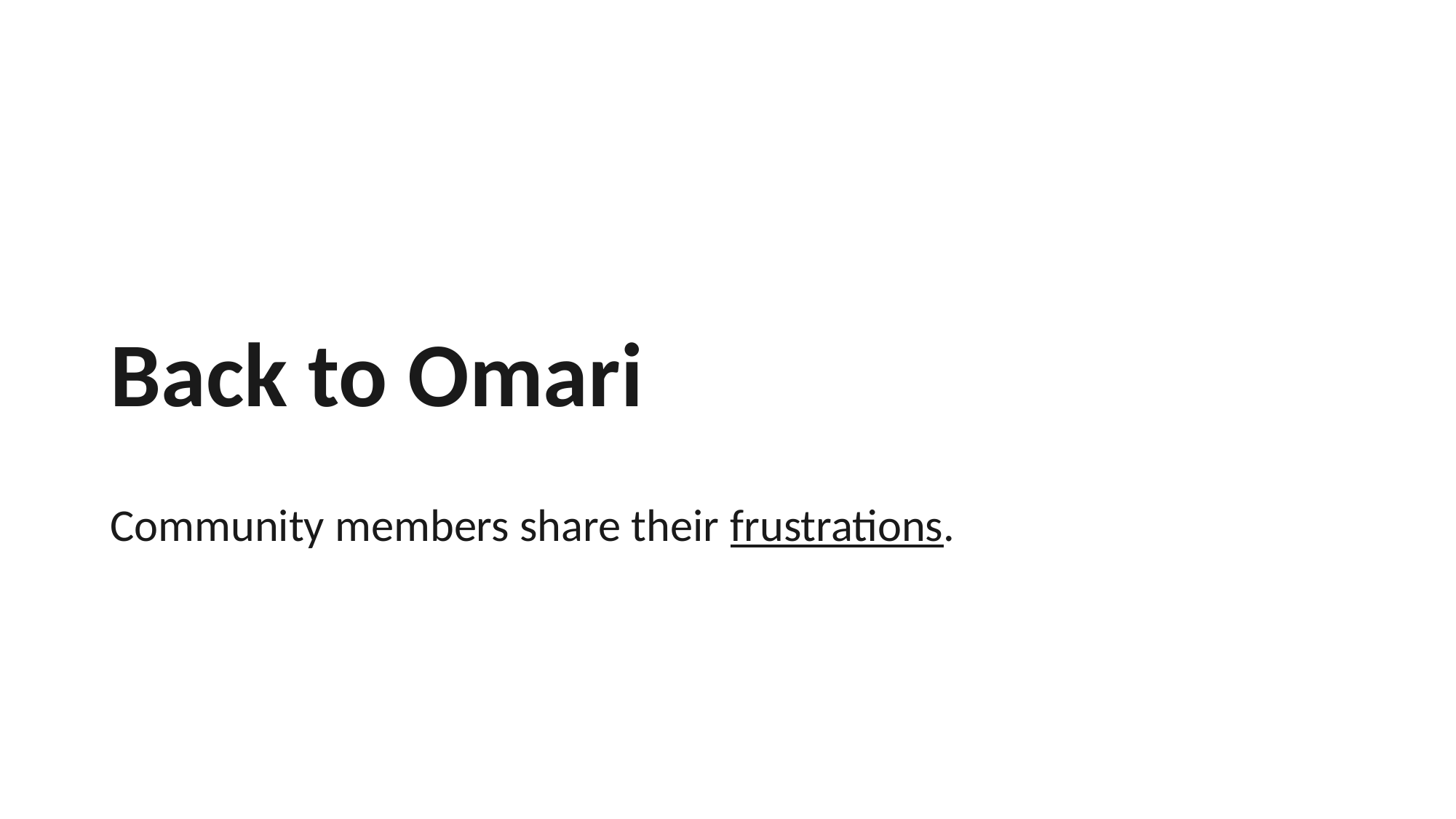

# Back to Omari
Community members share their frustrations.